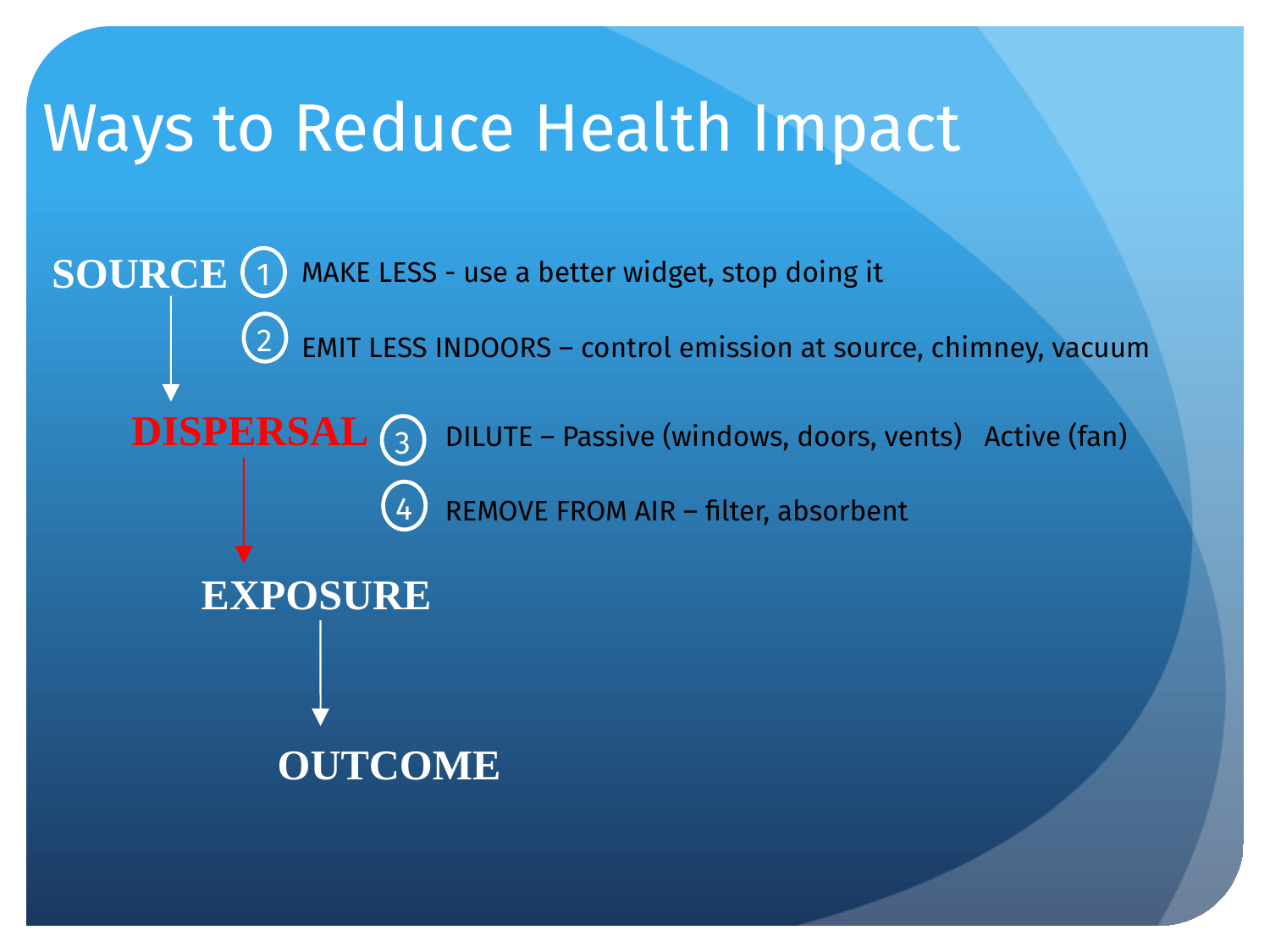

# Ways to Reduce Health Impact
SOURCE
1

MAKE LESS - use a better widget, stop doing it

EMIT LESS INDOORS – control emission at source, chimney, vacuum

2

DISPERSAL
DILUTE – Passive (windows, doors, vents)   Active (fan)

REMOVE FROM AIR – filter, absorbent

3

4

EXPOSURE

OUTCOME